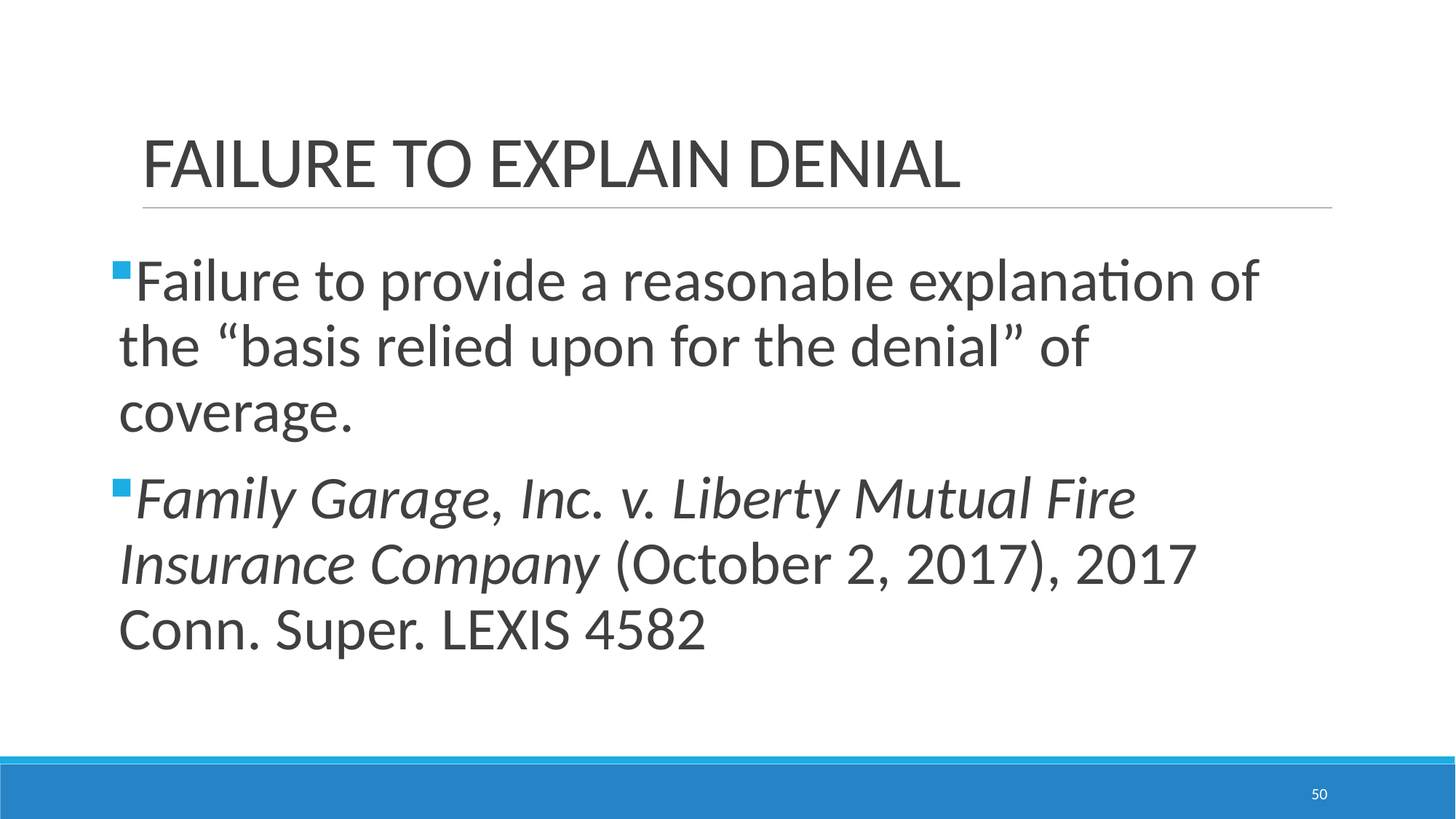

# FAILURE TO EXPLAIN DENIAL
Failure to provide a reasonable explanation of the “basis relied upon for the denial” of coverage.
Family Garage, Inc. v. Liberty Mutual Fire Insurance Company (October 2, 2017), 2017 Conn. Super. LEXIS 4582
50